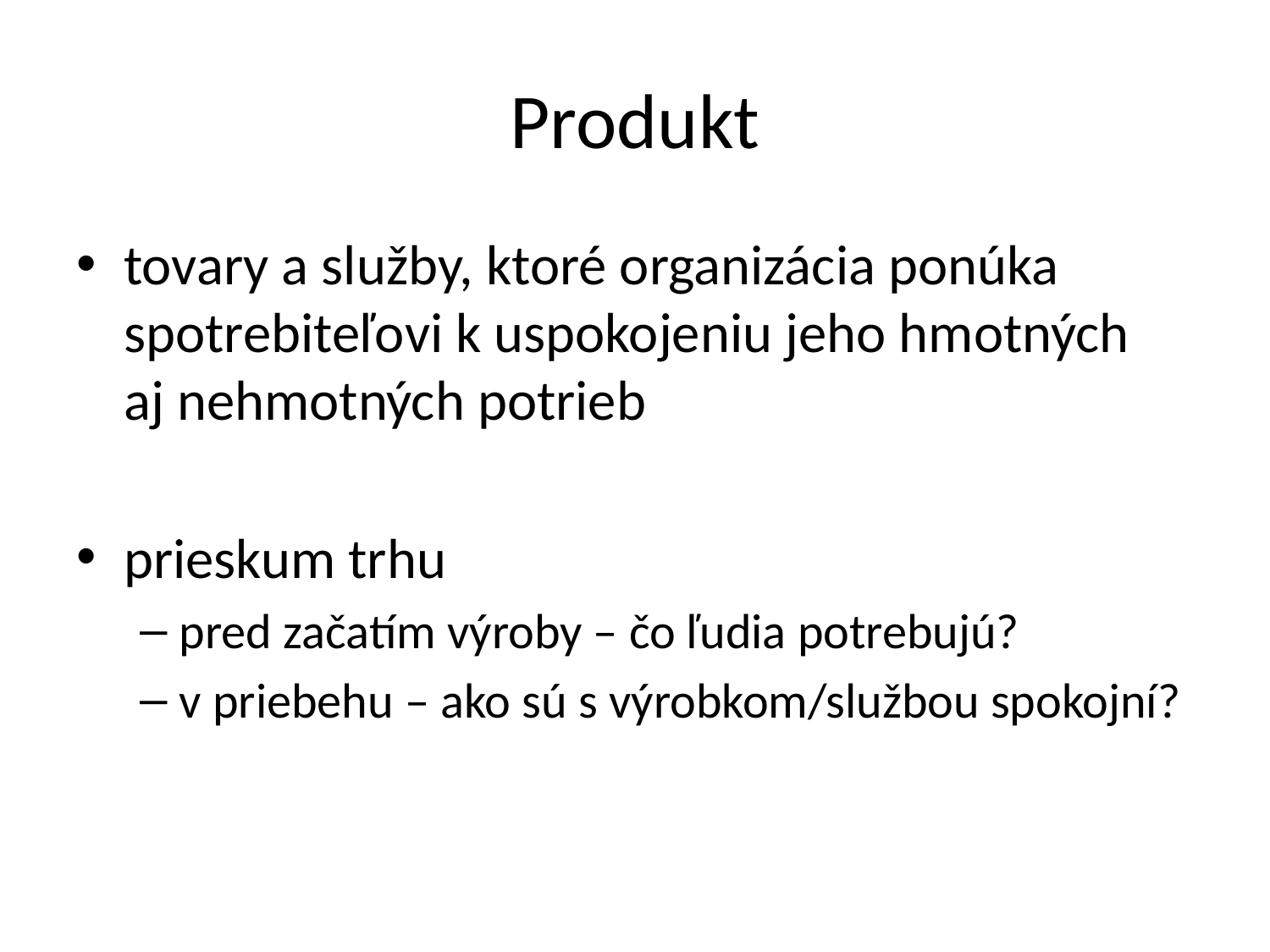

# Produkt
tovary a služby, ktoré organizácia ponúka spotrebiteľovi k uspokojeniu jeho hmotných
aj nehmotných potrieb

prieskum trhu
pred začatím výroby – čo ľudia potrebujú?
v priebehu – ako sú s výrobkom/službou spokojní?